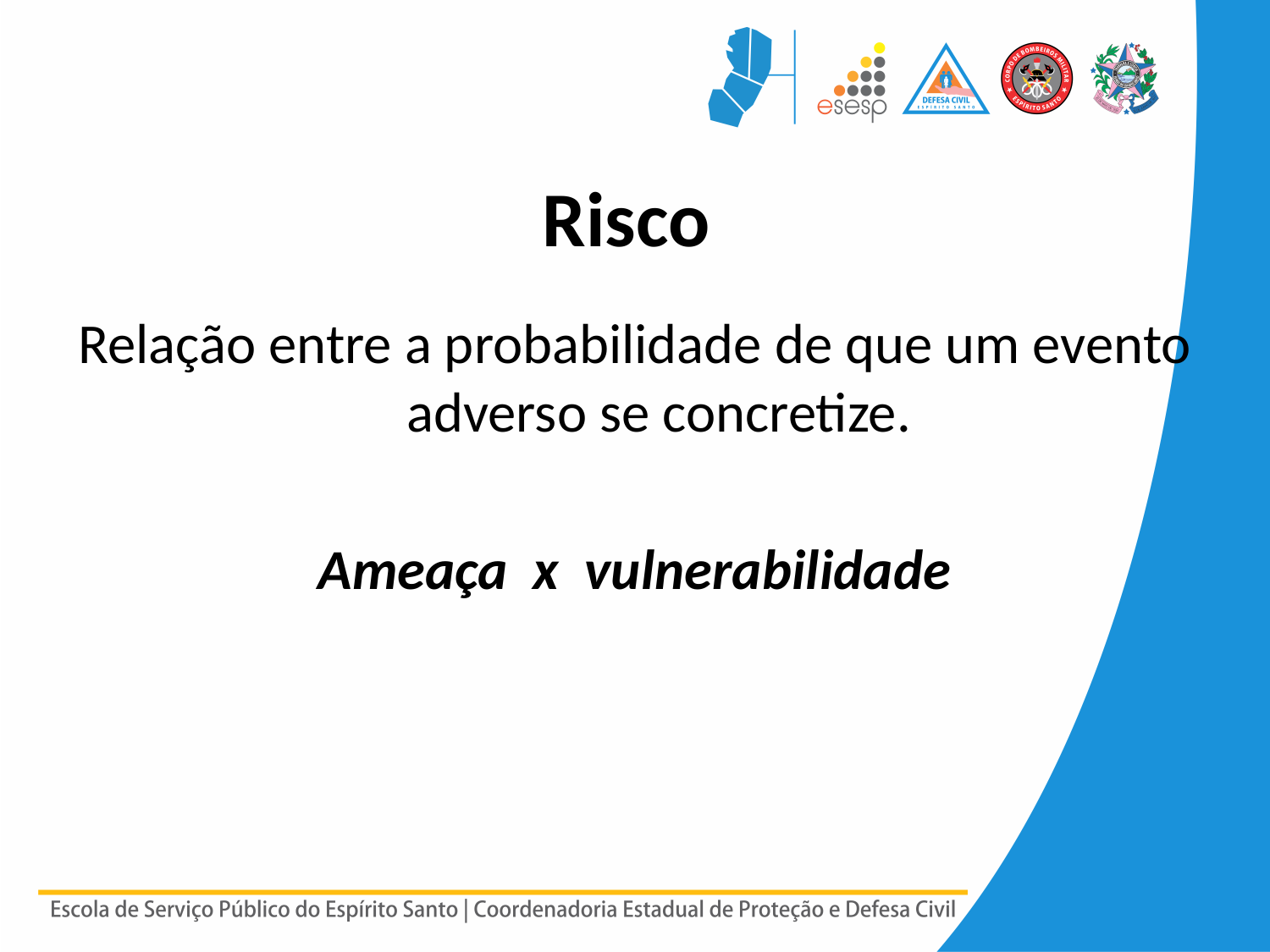

# Risco

Relação entre a probabilidade de que um evento adverso se concretize.

Ameaça  x  vulnerabilidade